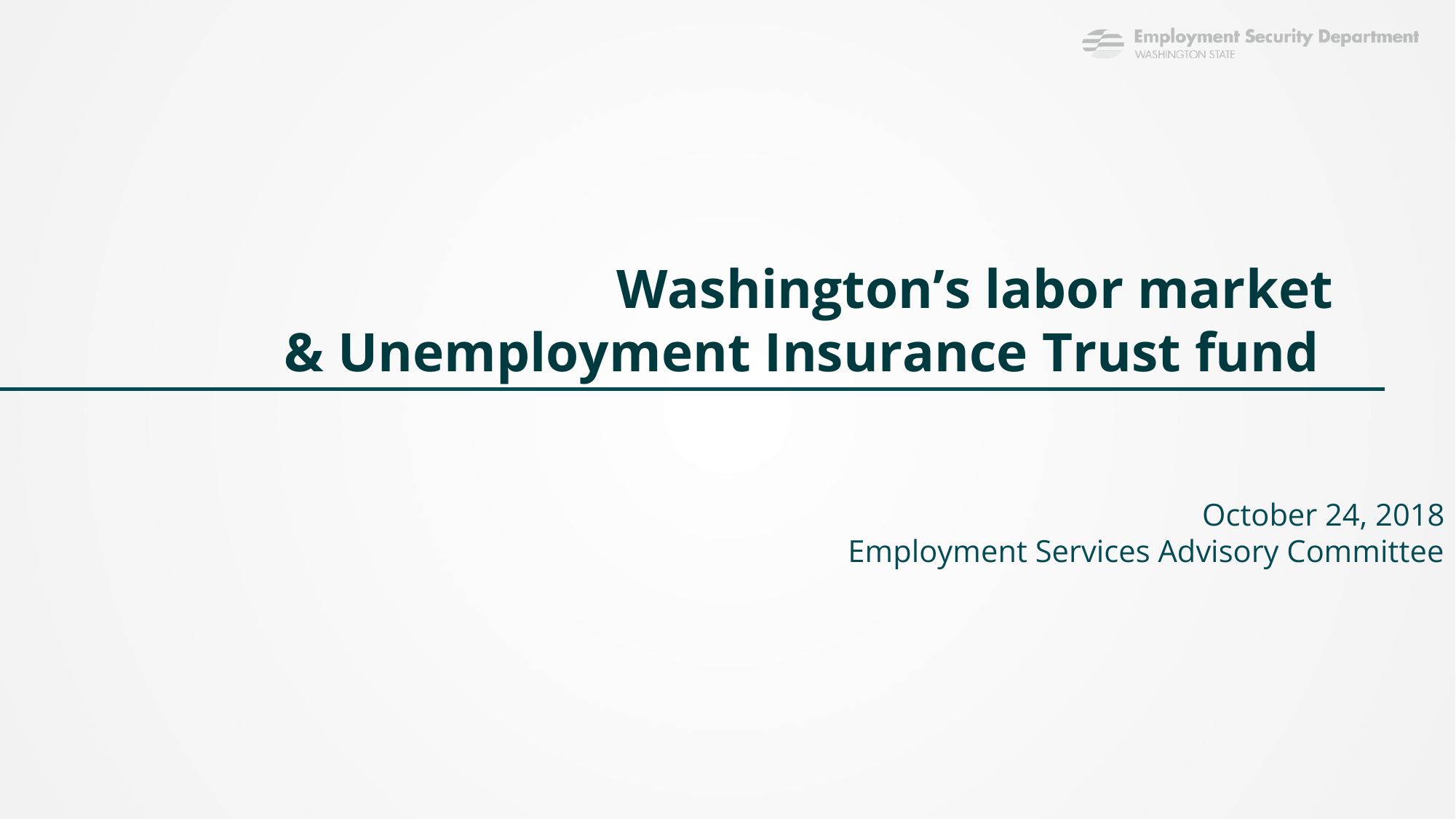

Washington’s labor market
& Unemployment Insurance Trust fund
October 24, 2018
Employment Services Advisory Committee